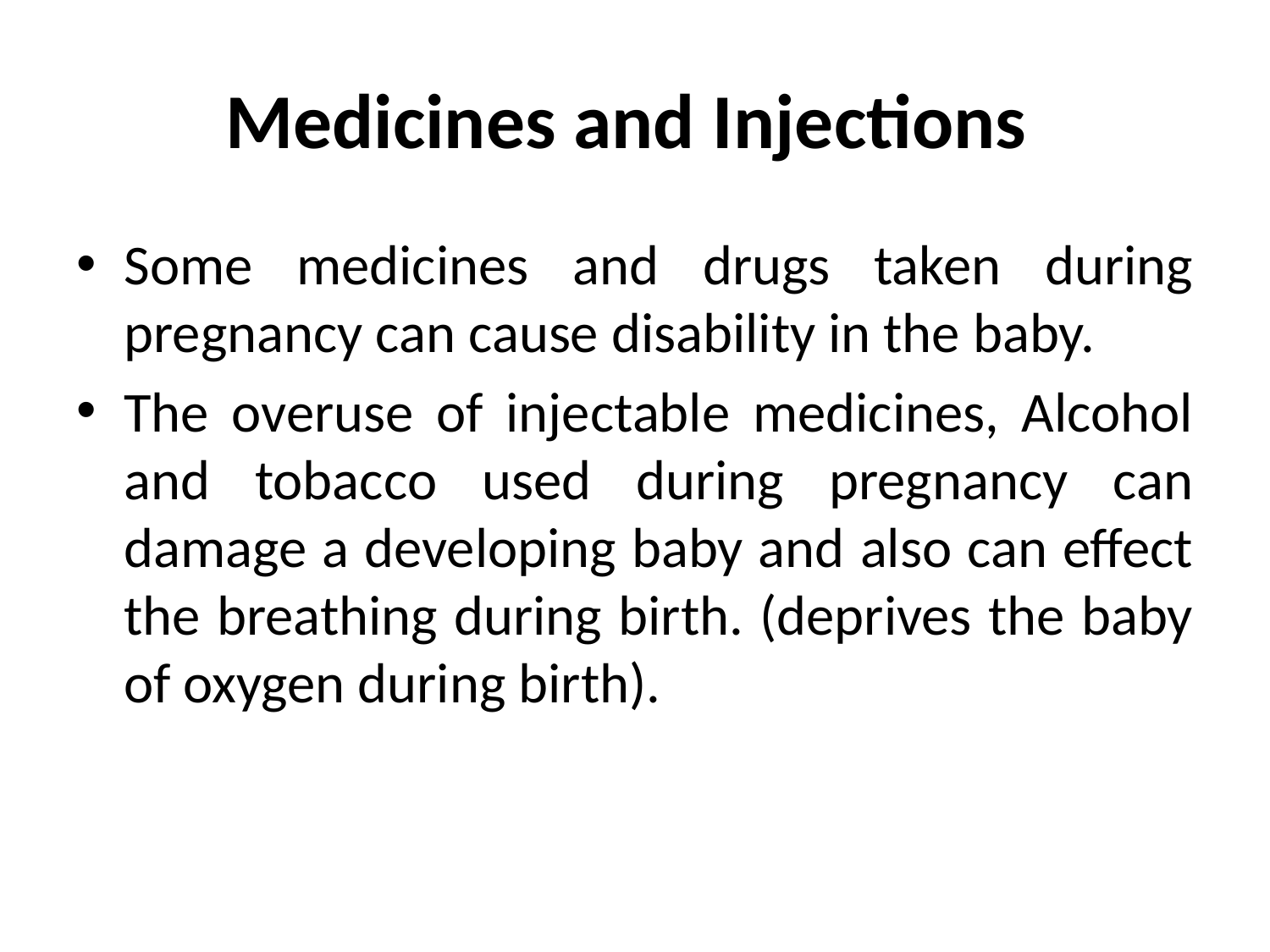

# Medicines and Injections
Some medicines and drugs taken during pregnancy can cause disability in the baby.
The overuse of injectable medicines, Alcohol and tobacco used during pregnancy can damage a developing baby and also can effect the breathing during birth. (deprives the baby of oxygen during birth).